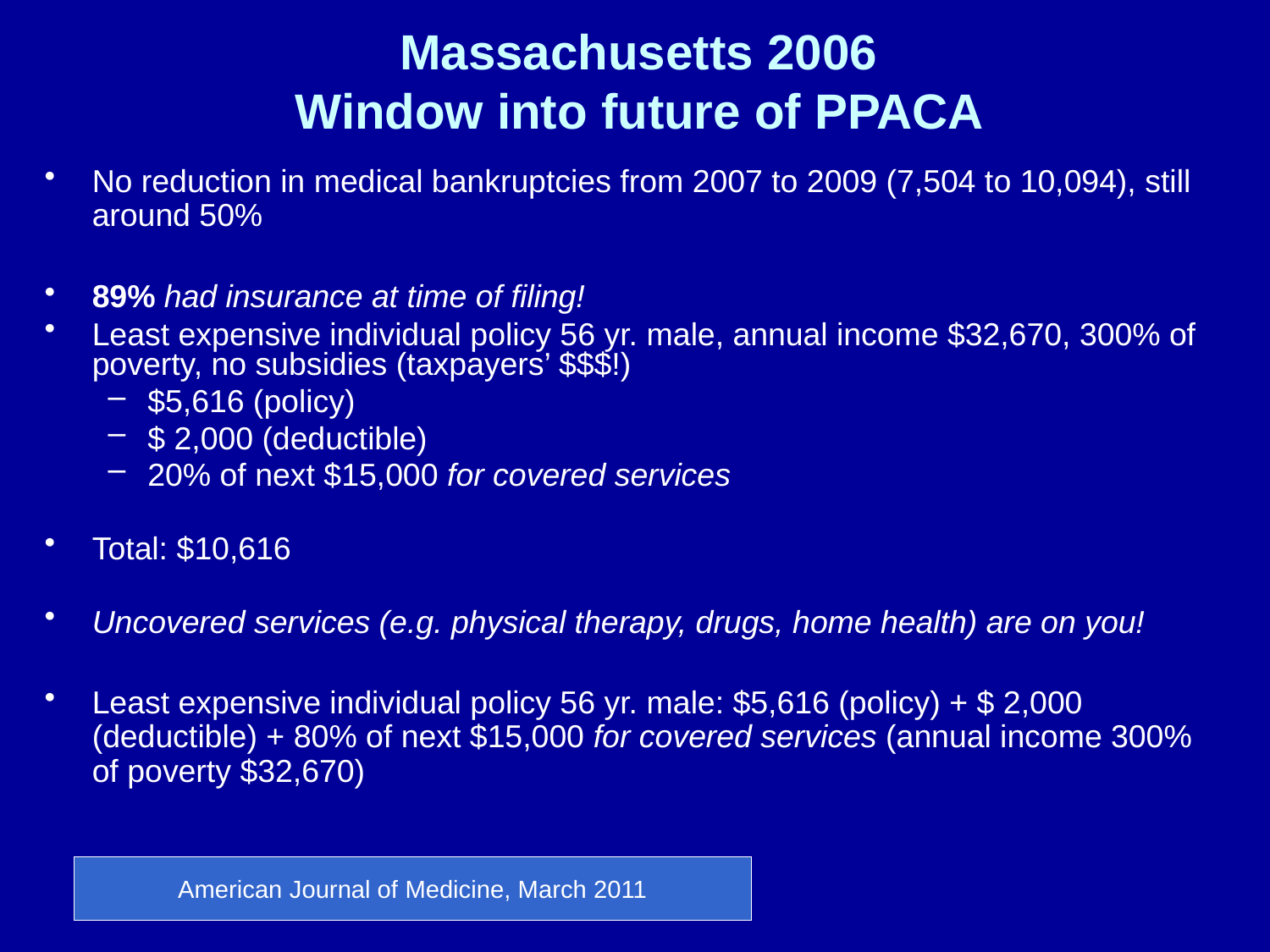

# Massachusetts 2006 Window into future of PPACA
No reduction in medical bankruptcies from 2007 to 2009 (7,504 to 10,094), still around 50%

89% had insurance at time of filing!
Least expensive individual policy 56 yr. male, annual income $32,670, 300% of poverty, no subsidies (taxpayers’ $$$!)
$5,616 (policy)
$ 2,000 (deductible)
20% of next $15,000 for covered services

Total: $10,616

Uncovered services (e.g. physical therapy, drugs, home health) are on you!

Least expensive individual policy 56 yr. male: $5,616 (policy) + $ 2,000 (deductible) + 80% of next $15,000 for covered services (annual income 300% of poverty $32,670)
American Journal of Medicine, March 2011